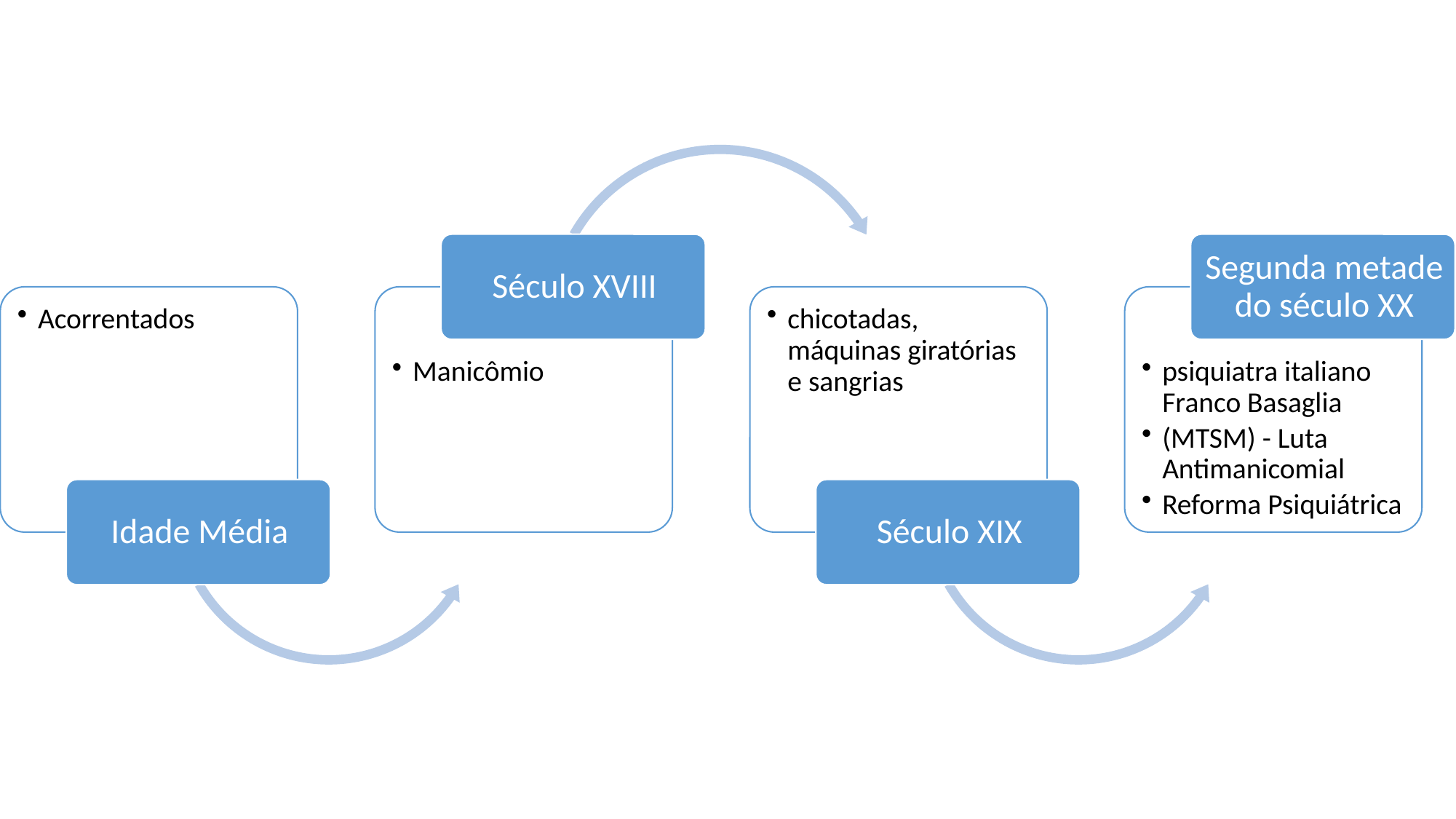

Acorrentados
Idade Média
Manicômio
Século XVIII
chicotadas, máquinas giratórias e sangrias
Século XIX
psiquiatra italiano Franco Basaglia
(MTSM) - Luta Antimanicomial
Reforma Psiquiátrica
Segunda metade do século XX